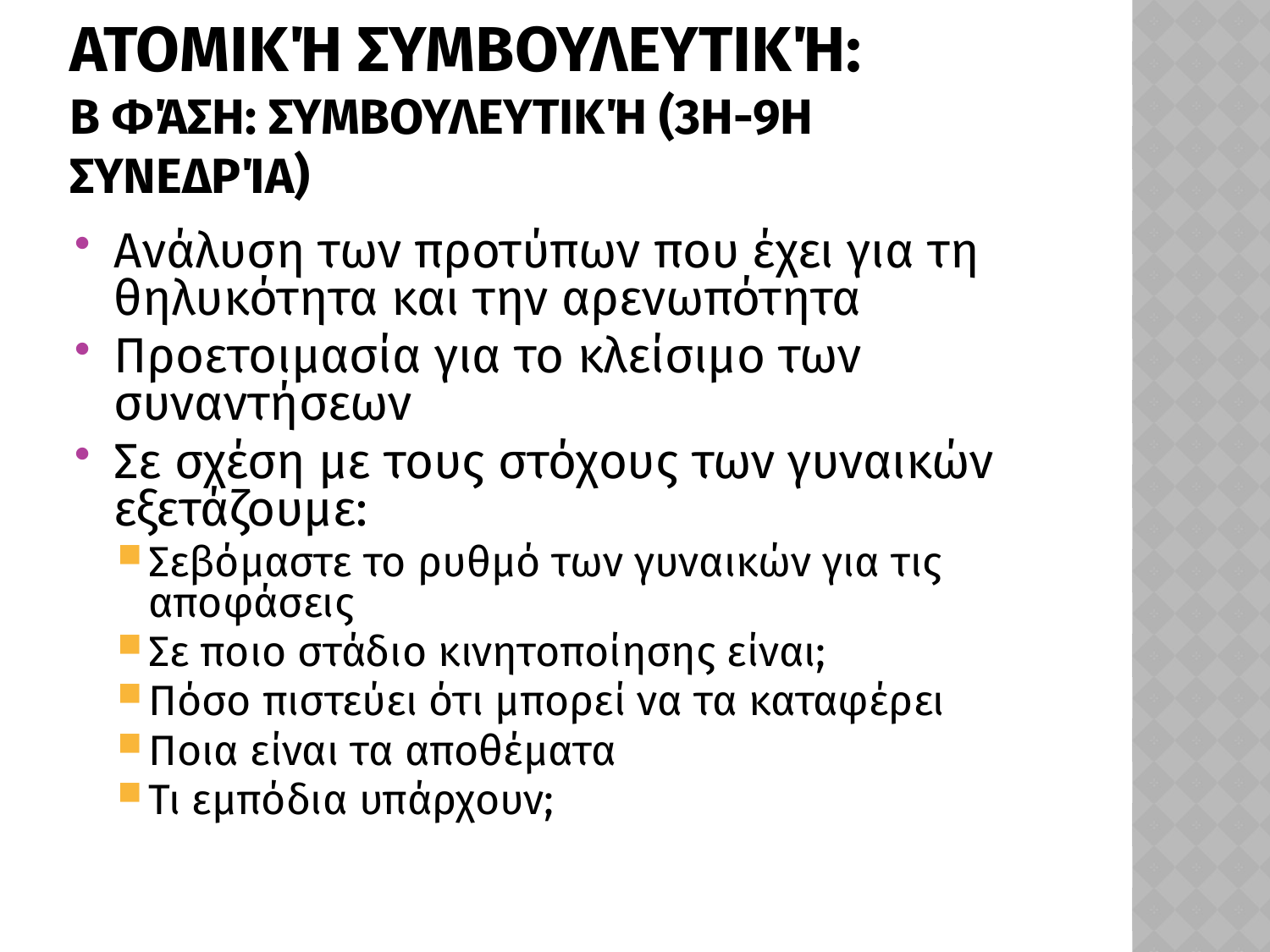

# Ατομική Συμβουλευτική: Β Φάση: Συμβουλευτική (3η-9η συνεδρία)
Ανάλυση των προτύπων που έχει για τη θηλυκότητα και την αρενωπότητα
Προετοιμασία για το κλείσιμο των συναντήσεων
Σε σχέση με τους στόχους των γυναικών εξετάζουμε:
Σεβόμαστε το ρυθμό των γυναικών για τις αποφάσεις
Σε ποιο στάδιο κινητοποίησης είναι;
Πόσο πιστεύει ότι μπορεί να τα καταφέρει
Ποια είναι τα αποθέματα
Τι εμπόδια υπάρχουν;